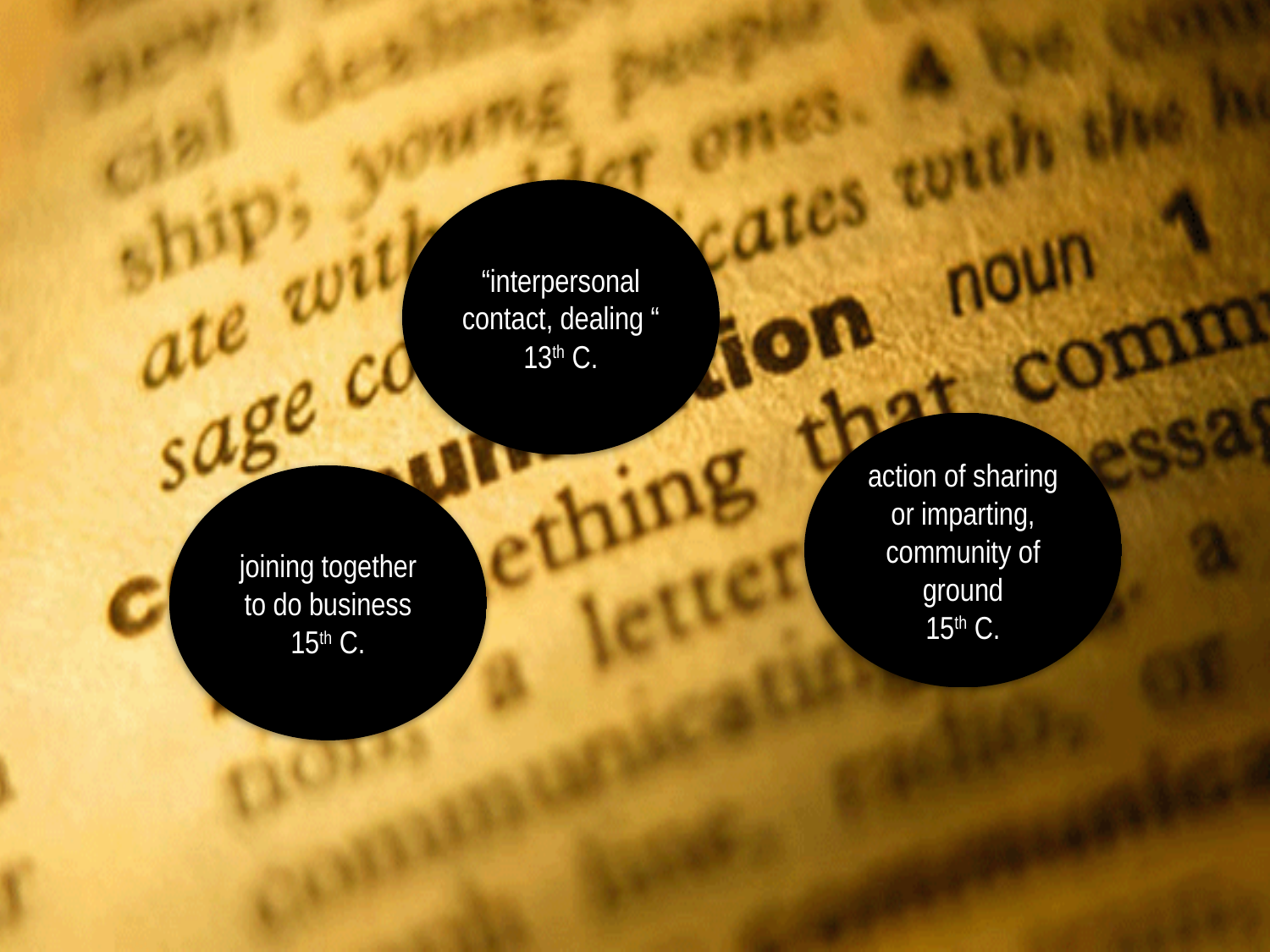

“interpersonal contact, dealing “ 13th C.
action of sharing or imparting, community of ground
15th C.
joining together to do business 15th C.
9